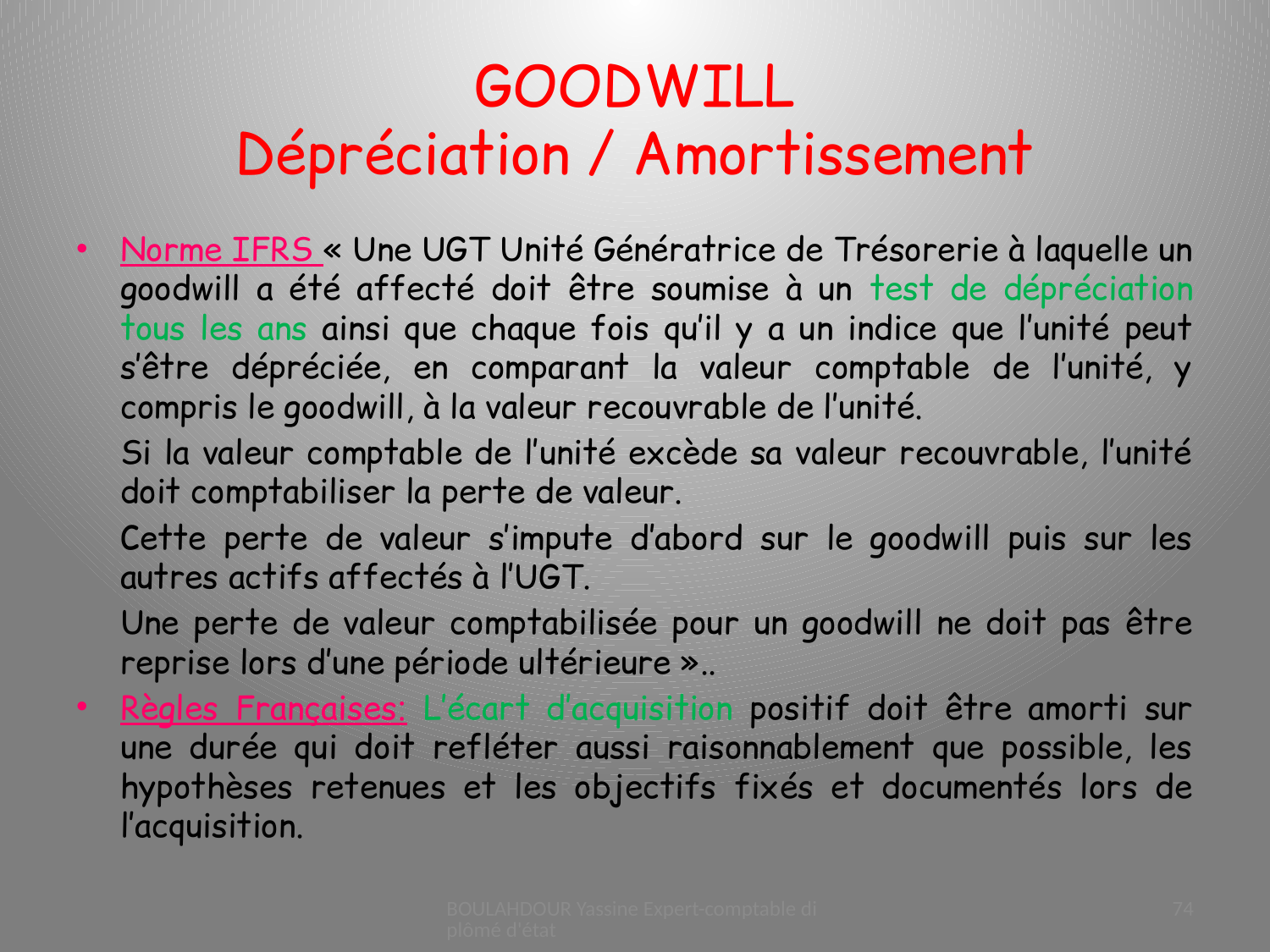

# GOODWILL Dépréciation / Amortissement
Norme IFRS « Une UGT Unité Génératrice de Trésorerie à laquelle un goodwill a été affecté doit être soumise à un test de dépréciation tous les ans ainsi que chaque fois qu’il y a un indice que l’unité peut s’être dépréciée, en comparant la valeur comptable de l’unité, y compris le goodwill, à la valeur recouvrable de l’unité.
	Si la valeur comptable de l’unité excède sa valeur recouvrable, l’unité doit comptabiliser la perte de valeur.
	Cette perte de valeur s’impute d’abord sur le goodwill puis sur les autres actifs affectés à l’UGT.
	Une perte de valeur comptabilisée pour un goodwill ne doit pas être reprise lors d’une période ultérieure »..
Règles Françaises: L’écart d’acquisition positif doit être amorti sur une durée qui doit refléter aussi raisonnablement que possible, les hypothèses retenues et les objectifs fixés et documentés lors de l’acquisition.
BOULAHDOUR Yassine Expert-comptable diplômé d'état
74